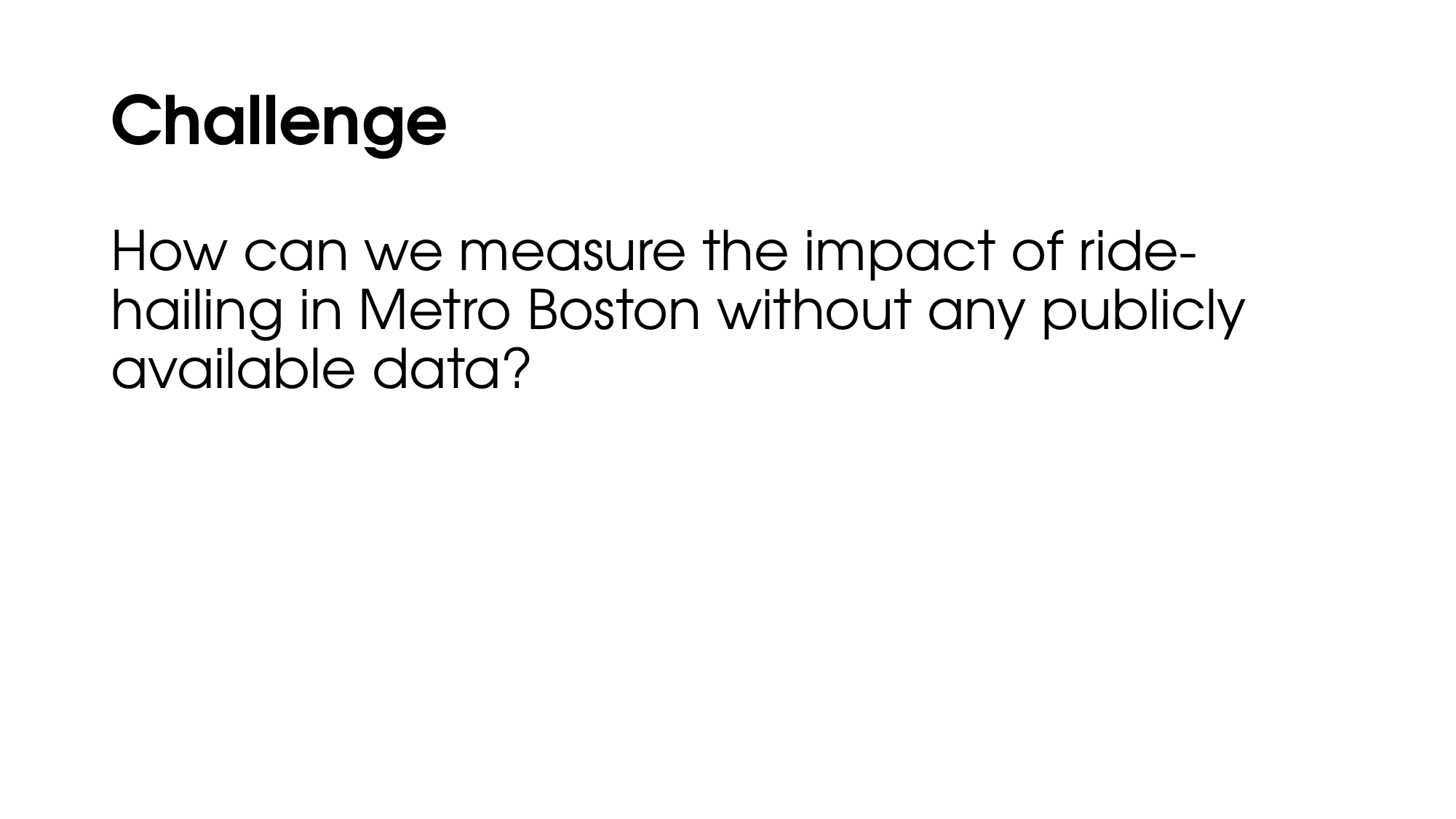

# Challenge
How can we measure the impact of ride- hailing in Metro Boston without any publicly available data?